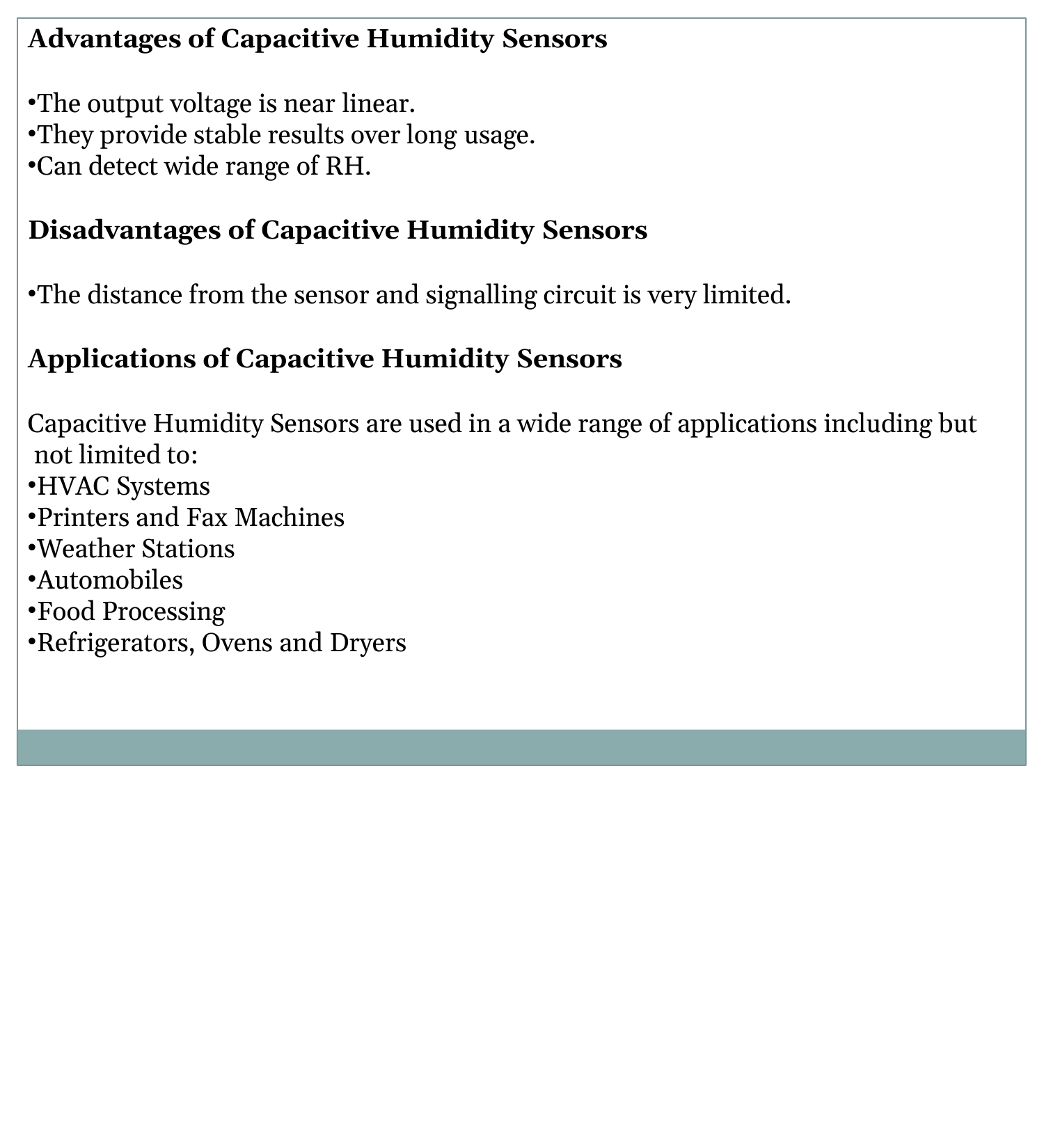

Advantages of Capacitive Humidity Sensors

The output voltage is near linear.
They provide stable results over long usage.
Can detect wide range of RH.

Disadvantages of Capacitive Humidity Sensors

The distance from the sensor and signalling circuit is very limited.

Applications of Capacitive Humidity Sensors

Capacitive Humidity Sensors are used in a wide range of applications including but  not limited to:
HVAC Systems
Printers and Fax Machines
Weather Stations
Automobiles
Food Processing
Refrigerators, Ovens and Dryers